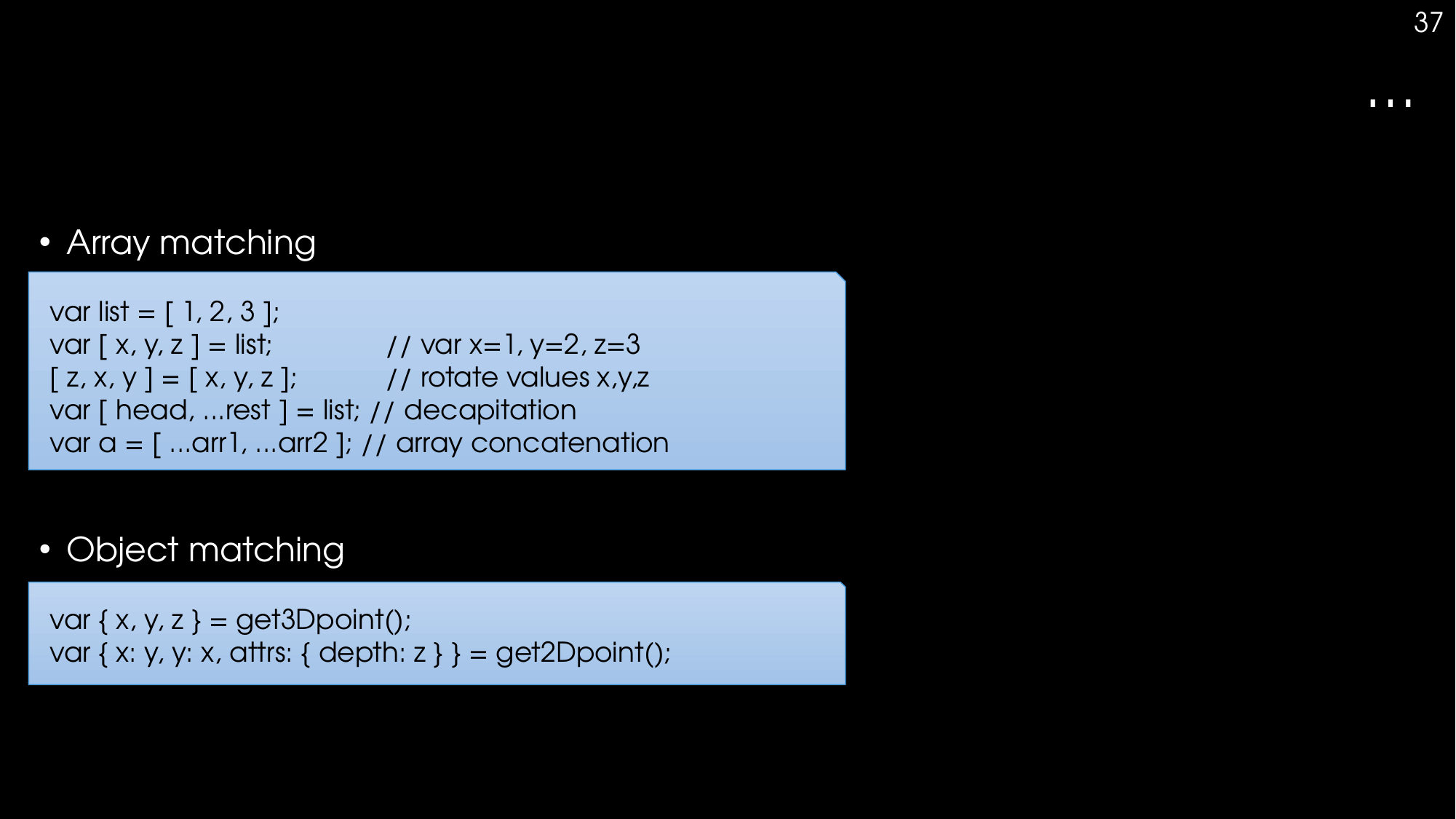

37
# …
Array matching

Object matching

var list = [ 1, 2, 3 ];
var [ x, y, z ] = list;	 // var x=1, y=2, z=3
[ z, x, y ] = [ x, y, z ];	 // rotate values x,y,z
var [ head, ...rest ] = list; // decapitation
var a = [ ...arr1, ...arr2 ]; // array concatenation
var { x, y, z } = get3Dpoint();
var { x: y, y: x, attrs: { depth: z } } = get2Dpoint();